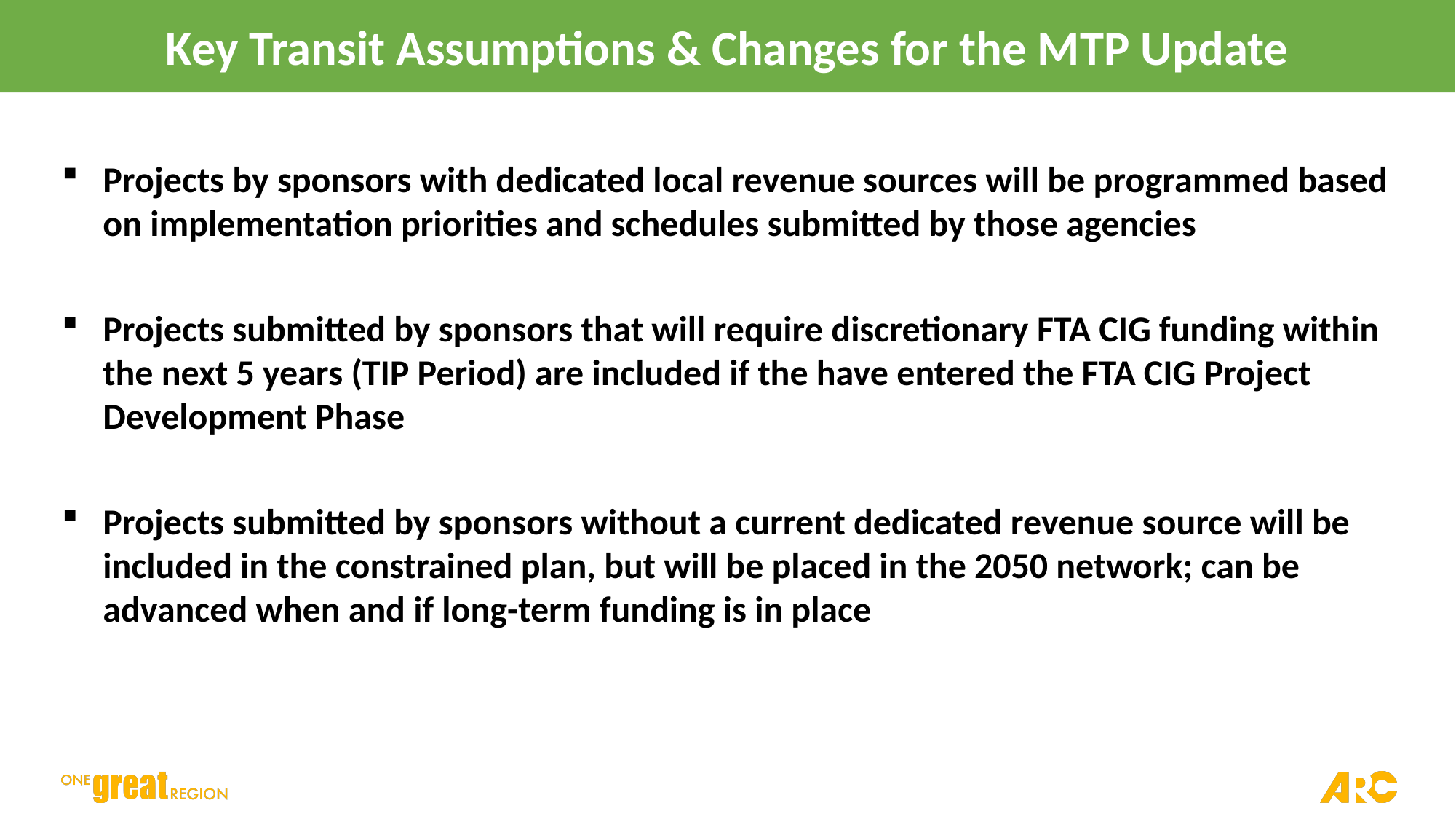

Key Transit Assumptions & Changes for the MTP Update

Projects by sponsors with dedicated local revenue sources will be programmed based on implementation priorities and schedules submitted by those agencies

Projects submitted by sponsors that will require discretionary FTA CIG funding within the next 5 years (TIP Period) are included if the have entered the FTA CIG Project Development Phase

Projects submitted by sponsors without a current dedicated revenue source will be included in the constrained plan, but will be placed in the 2050 network; can be advanced when and if long-term funding is in place